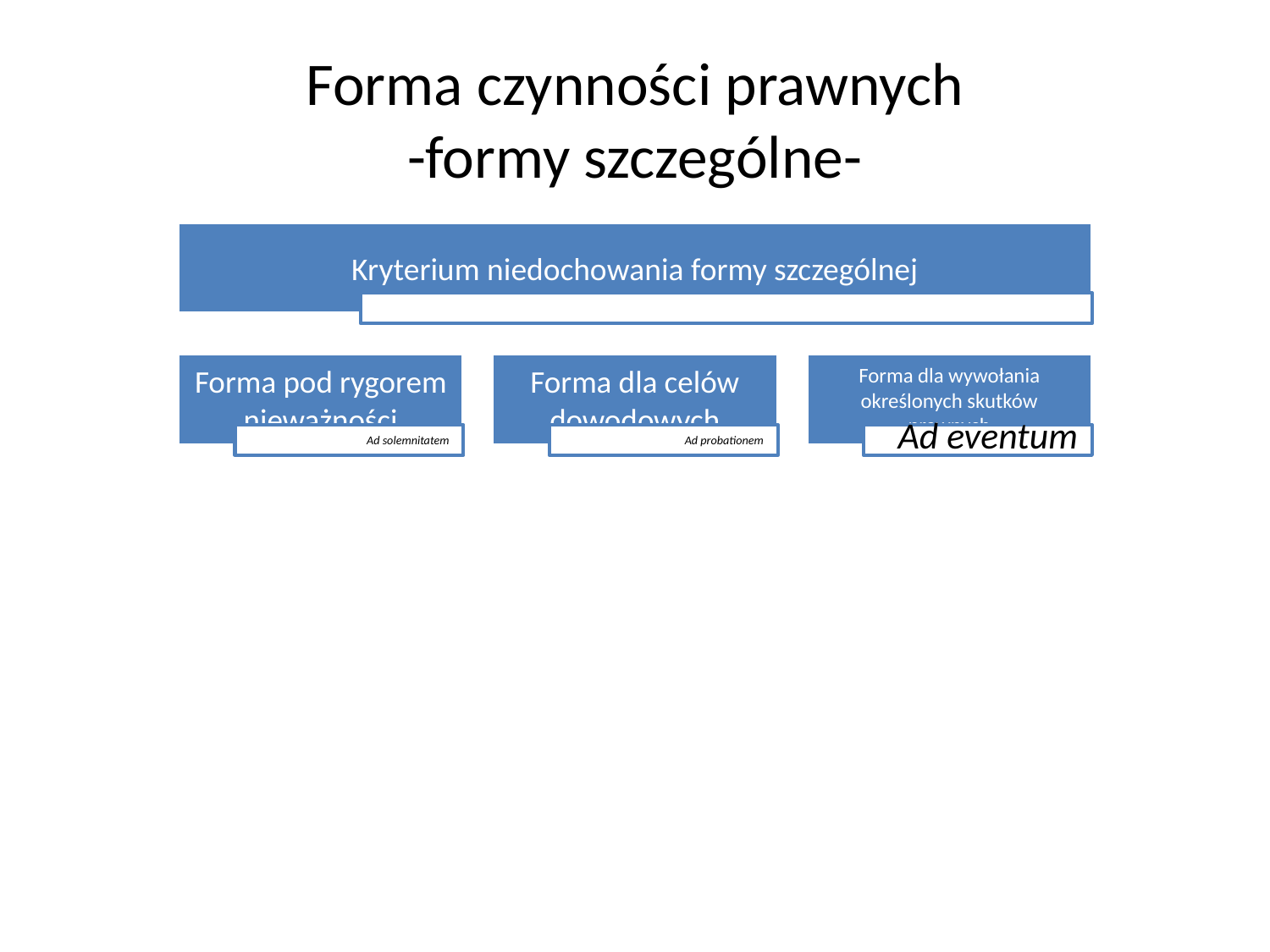

# Forma czynności prawnych -formy szczególne-
Kryterium niedochowania formy szczególnej
Forma pod rygorem nieważności
Ad solemnitatem
Forma dla celów dowodowych
Ad probationem
Forma dla wywołania określonych skutków prawnych
Ad eventum